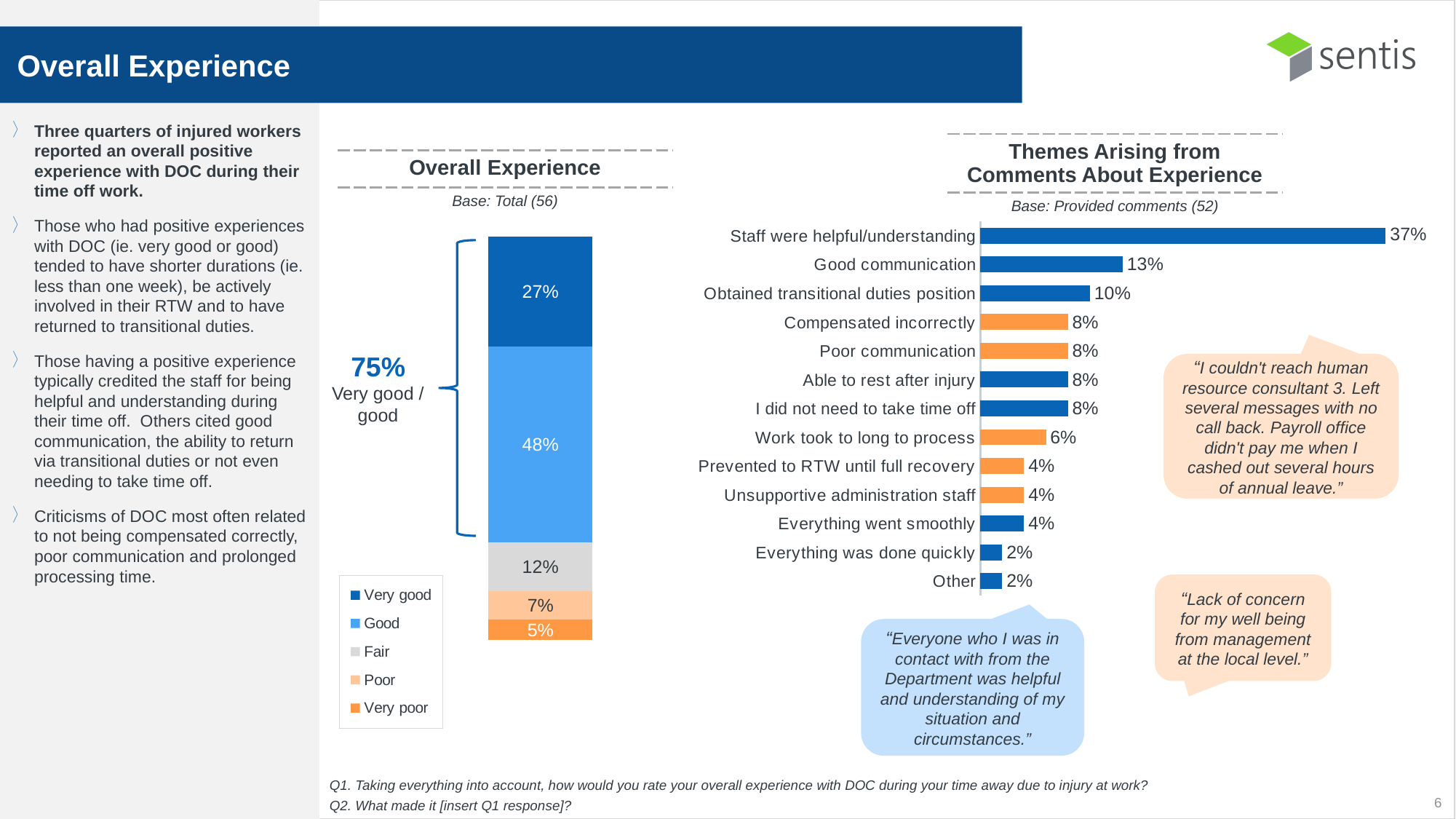

Three quarters of injured workers reported an overall positive experience with DOC during their time off work.
Those who had positive experiences with DOC (ie. very good or good) tended to have shorter durations (ie. less than one week), be actively involved in their RTW and to have returned to transitional duties.
Those having a positive experience typically credited the staff for being helpful and understanding during their time off.  Others cited good communication, the ability to return via transitional duties or not even needing to take time off.
Criticisms of DOC most often related to not being compensated correctly, poor communication and prolonged processing time.
Overall Experience
| Themes Arising from Comments About Experience |
| --- |
| Base: Provided comments (52) |
| Overall Experience |
| --- |
| Base: Total (56) |

### Chart

| Category | Very good | Good | Fair | Poor | Very poor |
|---|---|---|---|---|---|
| Category 1 | 0.27 | 0.48 | 0.12 | 0.07 | 0.05 |

### Chart

| Category | Positive/Neutral |
|---|---|
| Staff were helpful/understanding | 0.37 |
| Good communication | 0.13 |
| Obtained transitional duties position | 0.1 |
| Compensated incorrectly | 0.08 |
| Poor communication | 0.08 |
| Able to rest after injury | 0.08 |
| I did not need to take time off | 0.08 |
| Work took to long to process | 0.06 |
| Prevented to RTW until full recovery | 0.04 |
| Unsupportive administration staff | 0.04 |
| Everything went smoothly | 0.04 |
| Everything was done quickly | 0.02 |
| Other | 0.02 |
75%
Very good / good
“I couldn't reach human resource consultant 3. Left several messages with no call back. Payroll office didn't pay me when I cashed out several hours of annual leave.”
“Lack of concern for my well being from management at the local level.”
“Everyone who I was in contact with from the Department was helpful and understanding of my situation and circumstances.”
Q1. Taking everything into account, how would you rate your overall experience with DOC during your time away due to injury at work?
Q2. What made it [insert Q1 response]?
6